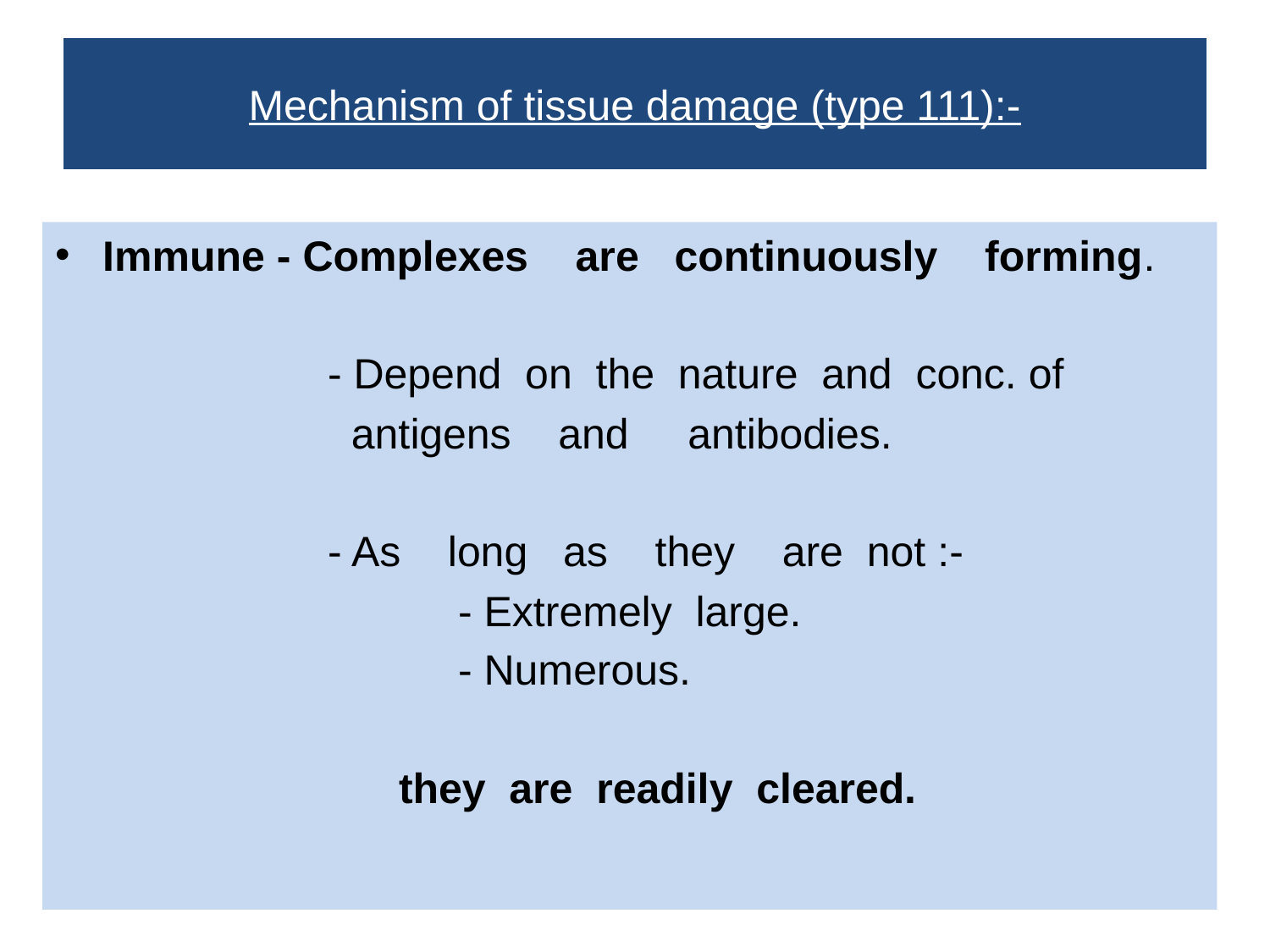

# Mechanism of tissue damage (type 111):-
Immune - Complexes    are   continuously    forming.

                       - Depend  on  the  nature  and  conc. of
                         antigens    and     antibodies.

                       - As    long   as    they    are  not :-
                                  - Extremely  large.
                                  - Numerous.

                             they  are  readily  cleared.